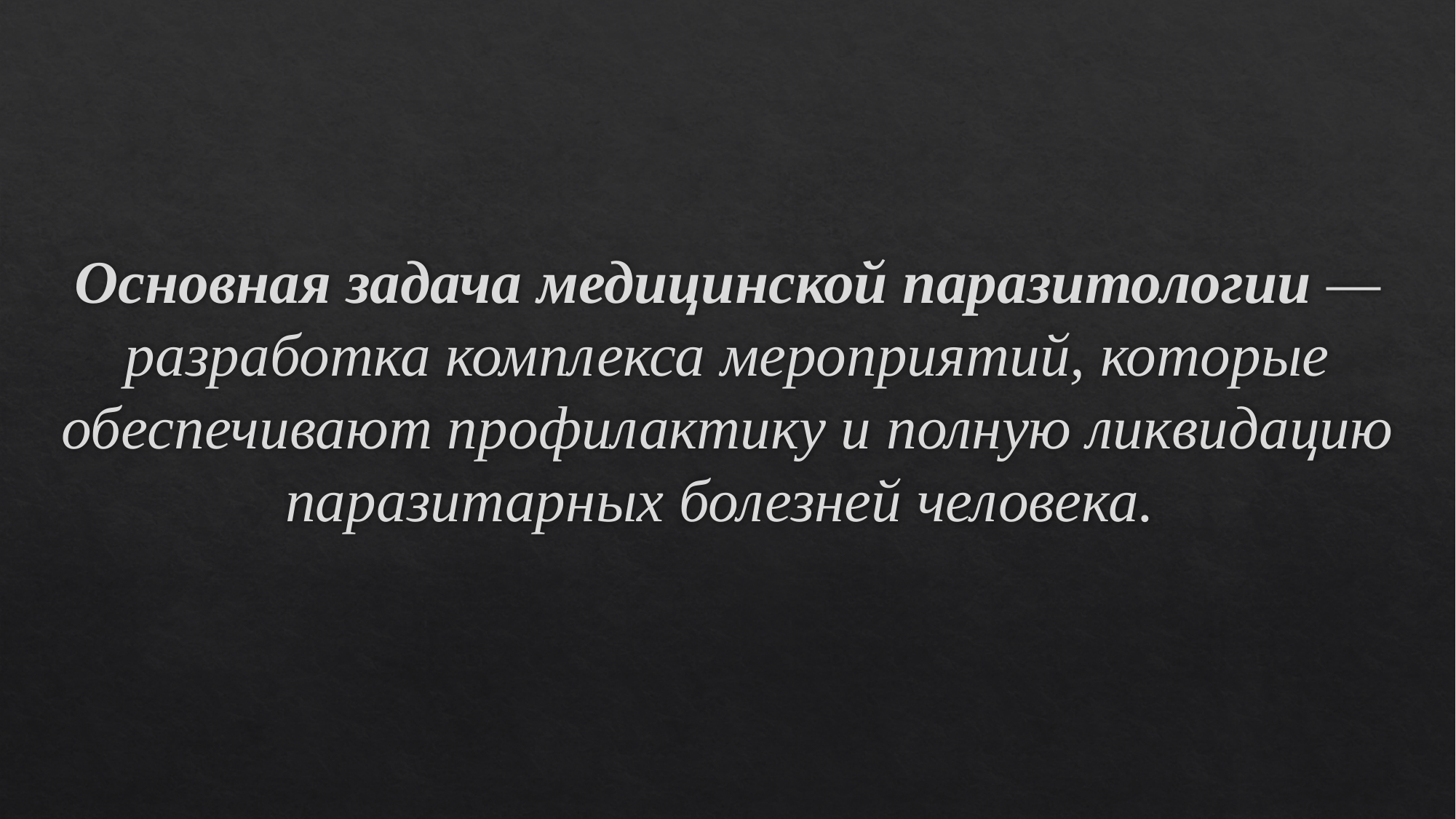

Основная задача медицинской паразитологии — разработка комплекса мероприятий, которые обеспечивают профилактику и полную ликвидацию паразитарных болезней человека.